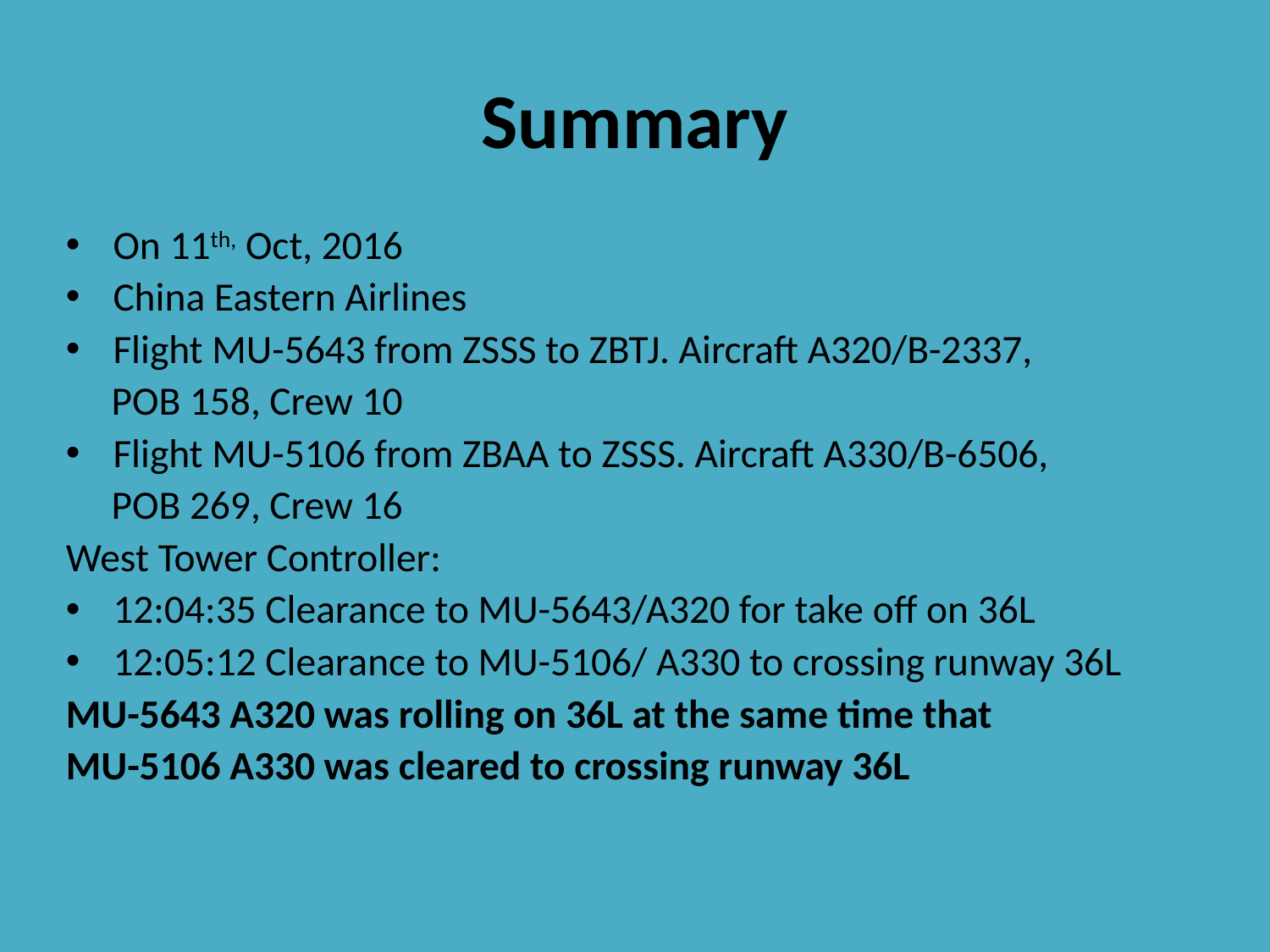

# Summary
On 11th, Oct, 2016
China Eastern Airlines
Flight MU-5643 from ZSSS to ZBTJ. Aircraft A320/B-2337,
     POB 158, Crew 10
Flight MU-5106 from ZBAA to ZSSS. Aircraft A330/B-6506,
     POB 269, Crew 16
West Tower Controller:
12:04:35 Clearance to MU-5643/A320 for take off on 36L
12:05:12 Clearance to MU-5106/ A330 to crossing runway 36L
MU-5643 A320 was rolling on 36L at the same time that
MU-5106 A330 was cleared to crossing runway 36L